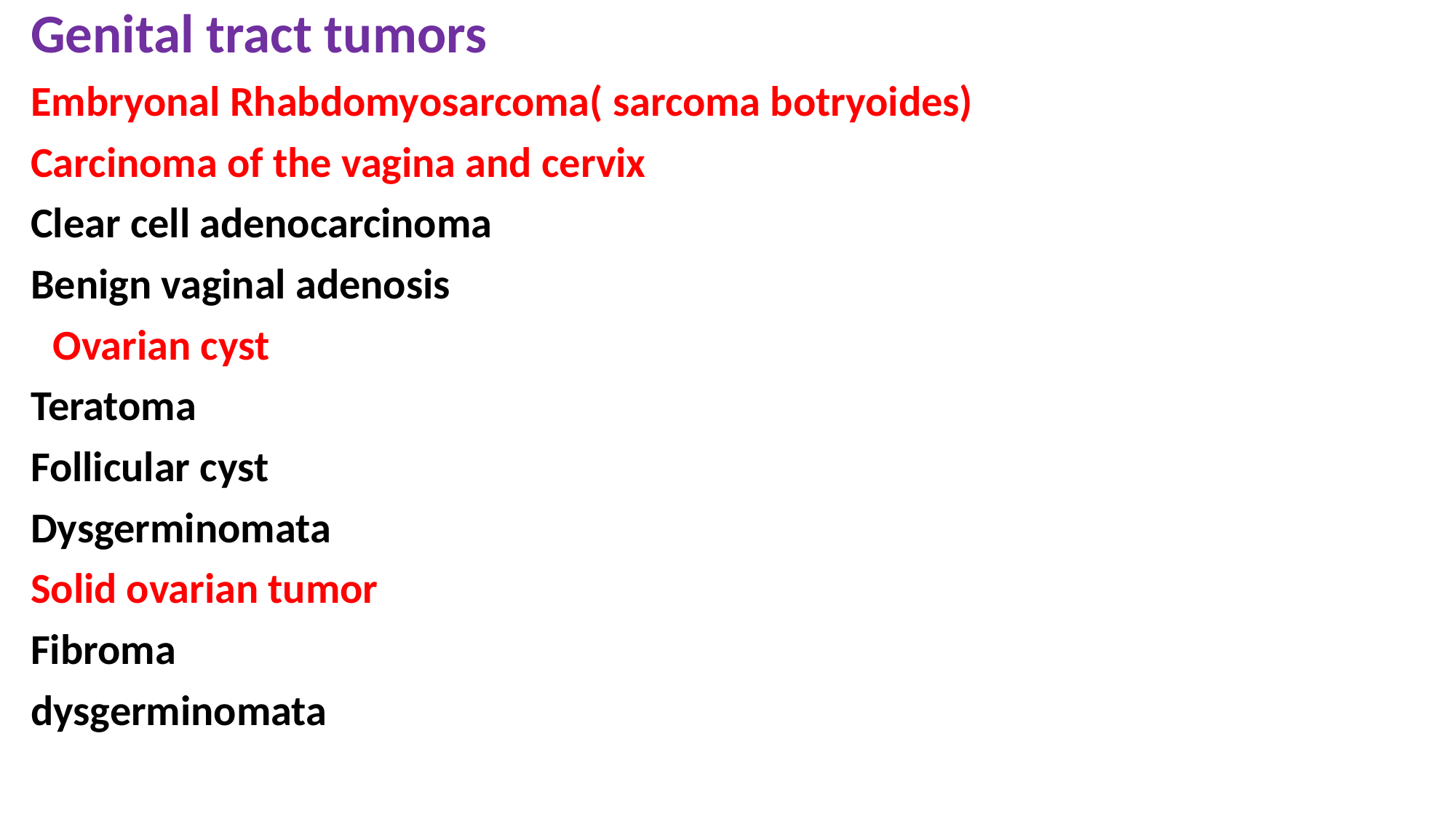

Genital tract tumors
Embryonal Rhabdomyosarcoma( sarcoma botryoides)
Carcinoma of the vagina and cervix
              Clear cell adenocarcinoma
               Benign vaginal adenosis
Ovarian cyst
         Teratoma
          Follicular cyst
          Dysgerminomata
Solid ovarian tumor
        Fibroma
         dysgerminomata

#